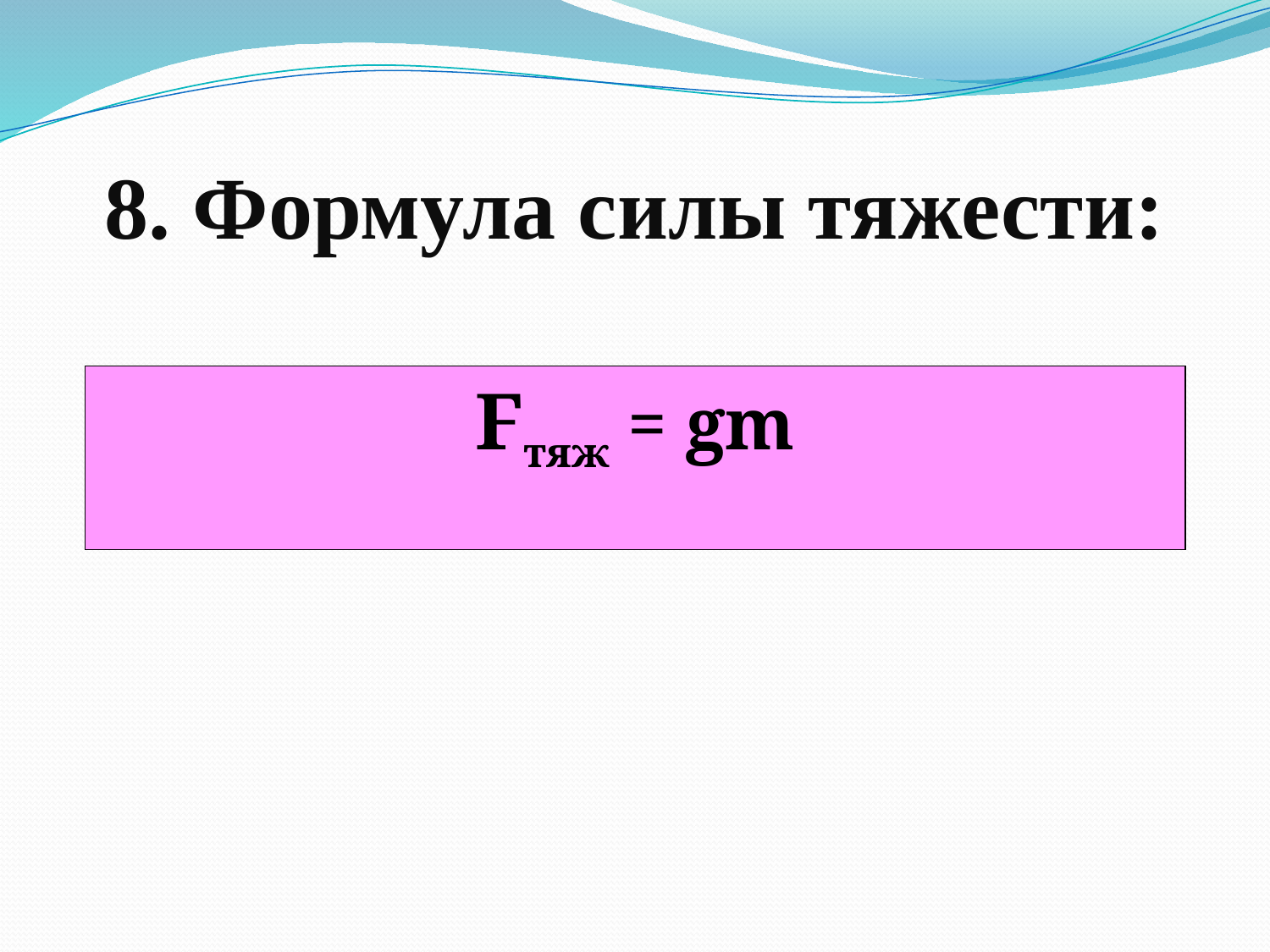

# 8. Формула силы тяжести:
Fтяж = gm